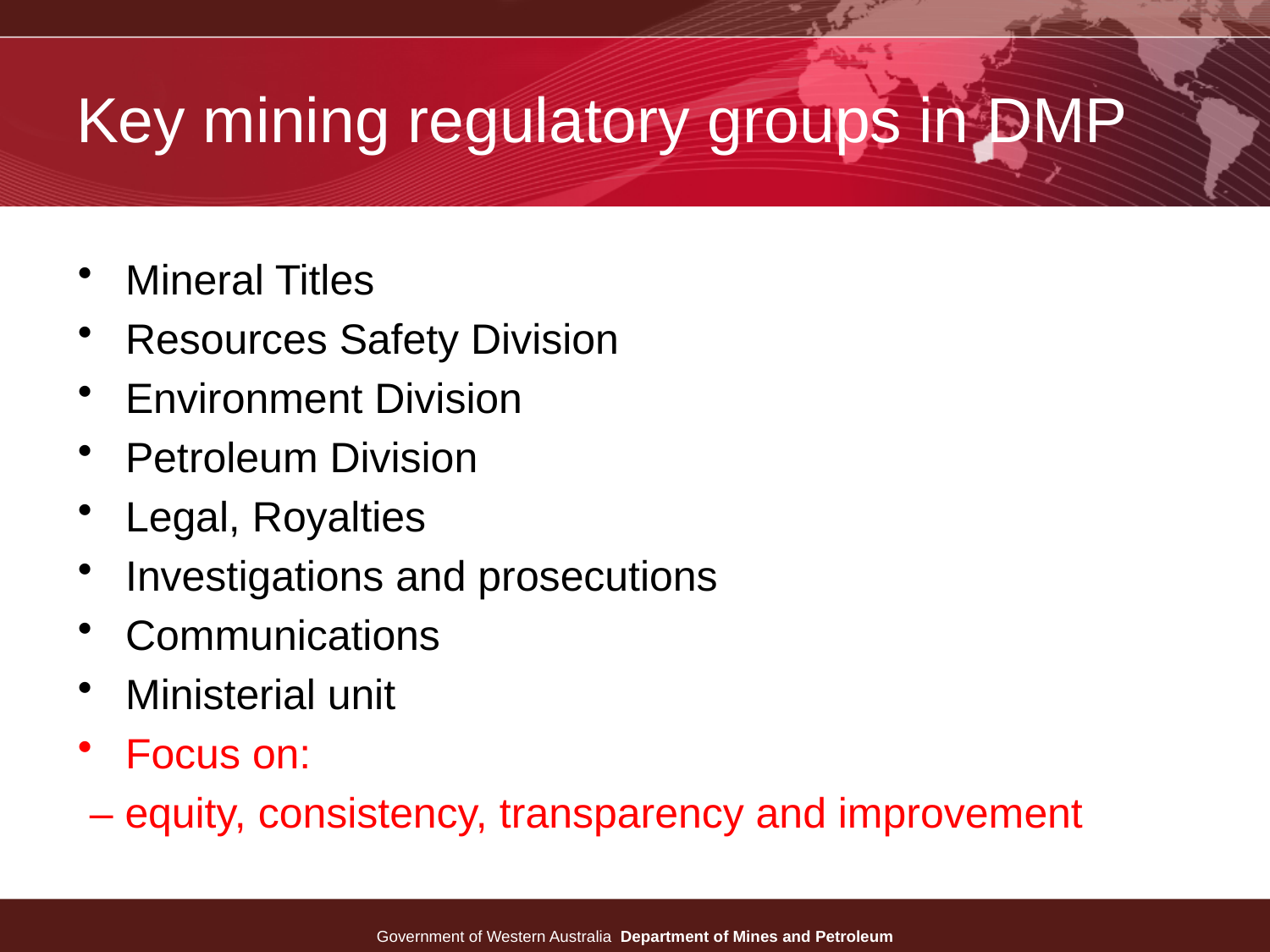

# Key mining regulatory groups in DMP
Mineral Titles
Resources Safety Division
Environment Division
Petroleum Division
Legal, Royalties
Investigations and prosecutions
Communications
Ministerial unit
Focus on:
 – equity, consistency, transparency and improvement